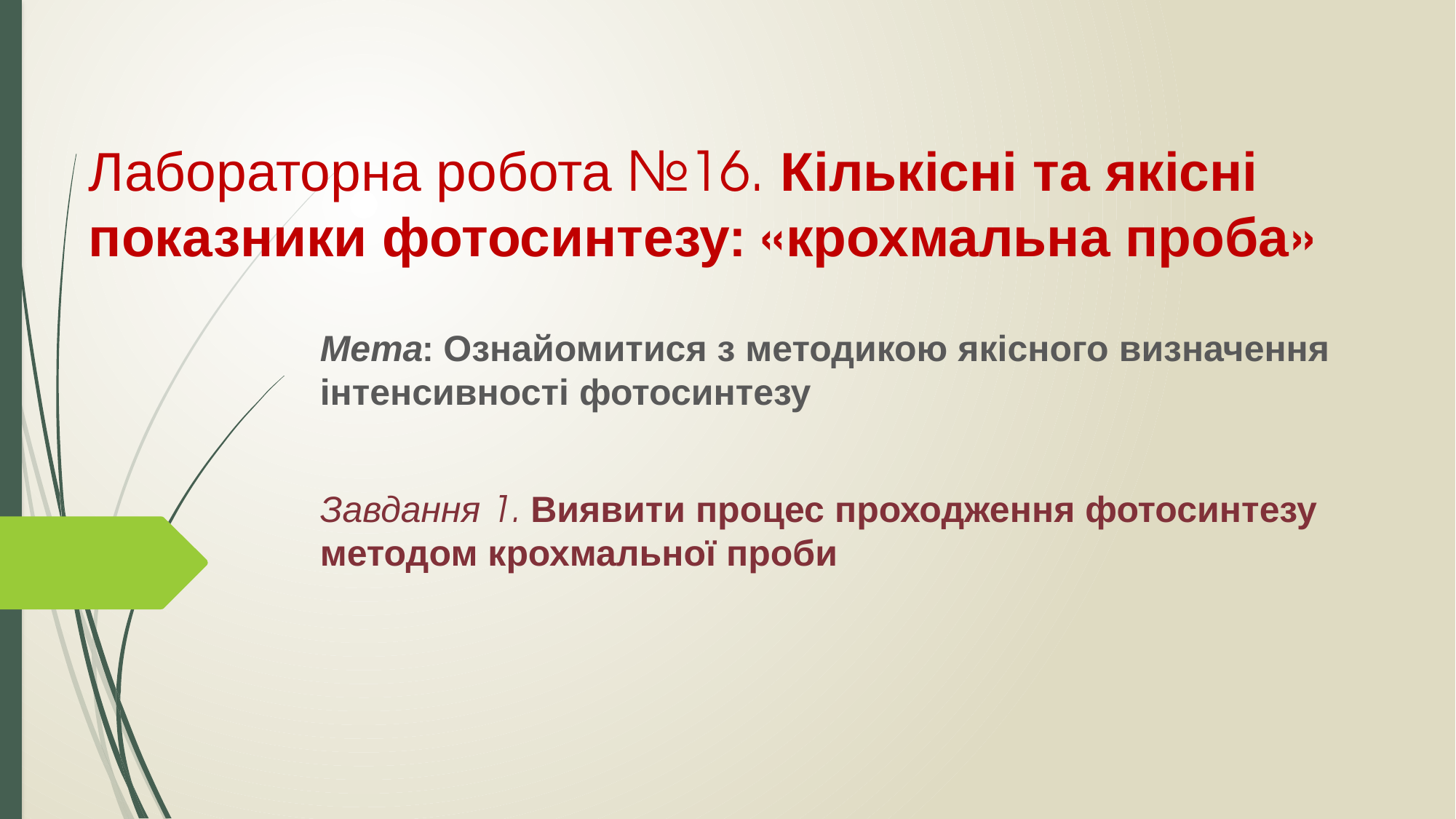

# Лабораторна робота №16. Кількісні та якісні показники фотосинтезу: «крохмальна проба»
Мета: Ознайомитися з методикою якісного визначення інтенсивності фотосинтезу

Завдання 1. Виявити процес проходження фотосинтезу методом крохмальної проби